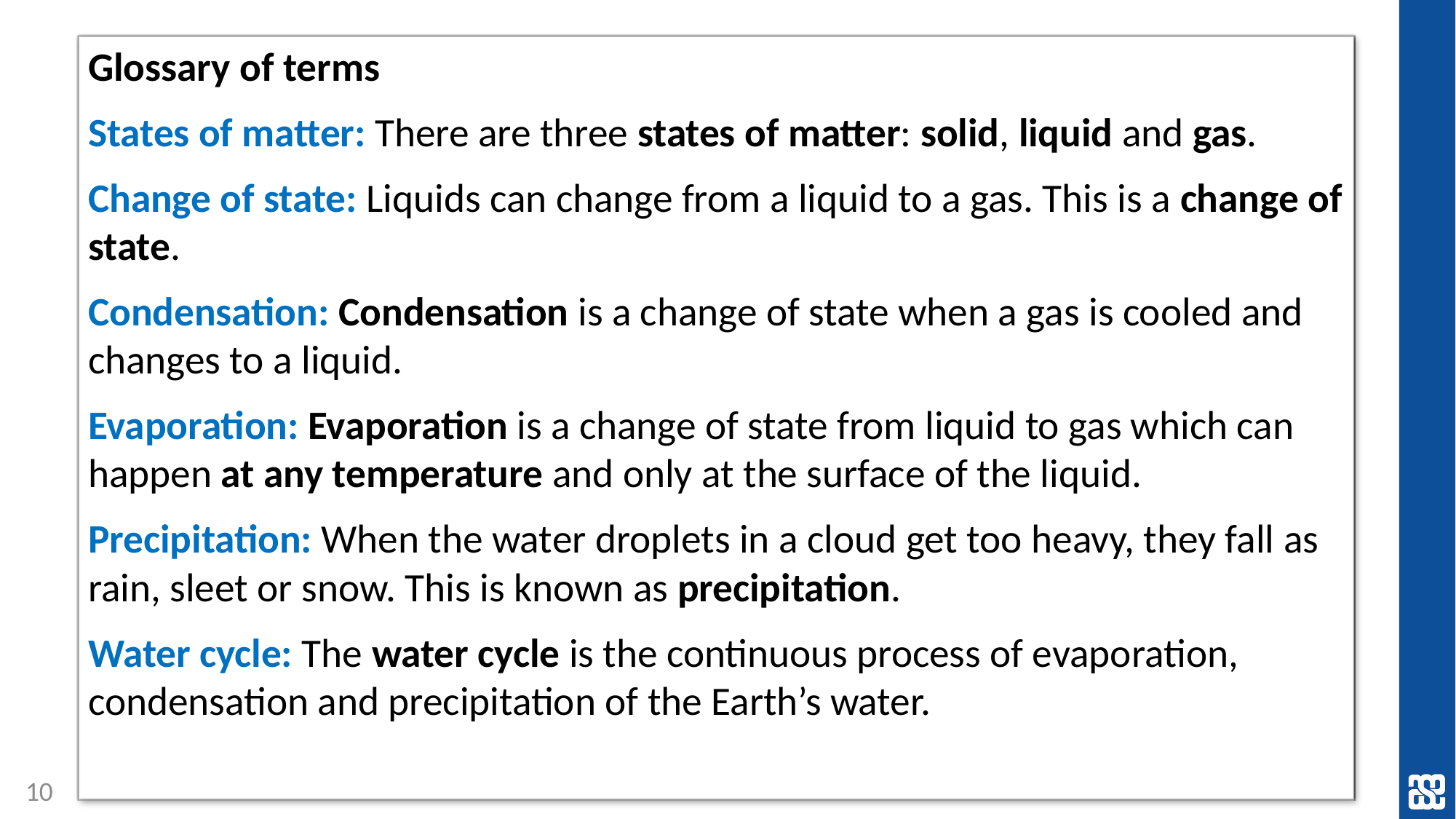

Glossary of terms
States of matter: There are three states of matter: solid, liquid and gas.
Change of state: Liquids can change from a liquid to a gas. This is a change of state.
Condensation: Condensation is a change of state when a gas is cooled and changes to a liquid.
Evaporation: Evaporation is a change of state from liquid to gas which can happen at any temperature and only at the surface of the liquid.
Precipitation: When the water droplets in a cloud get too heavy, they fall as rain, sleet or snow. This is known as precipitation.
Water cycle: The water cycle is the continuous process of evaporation, condensation and precipitation of the Earth’s water.

10